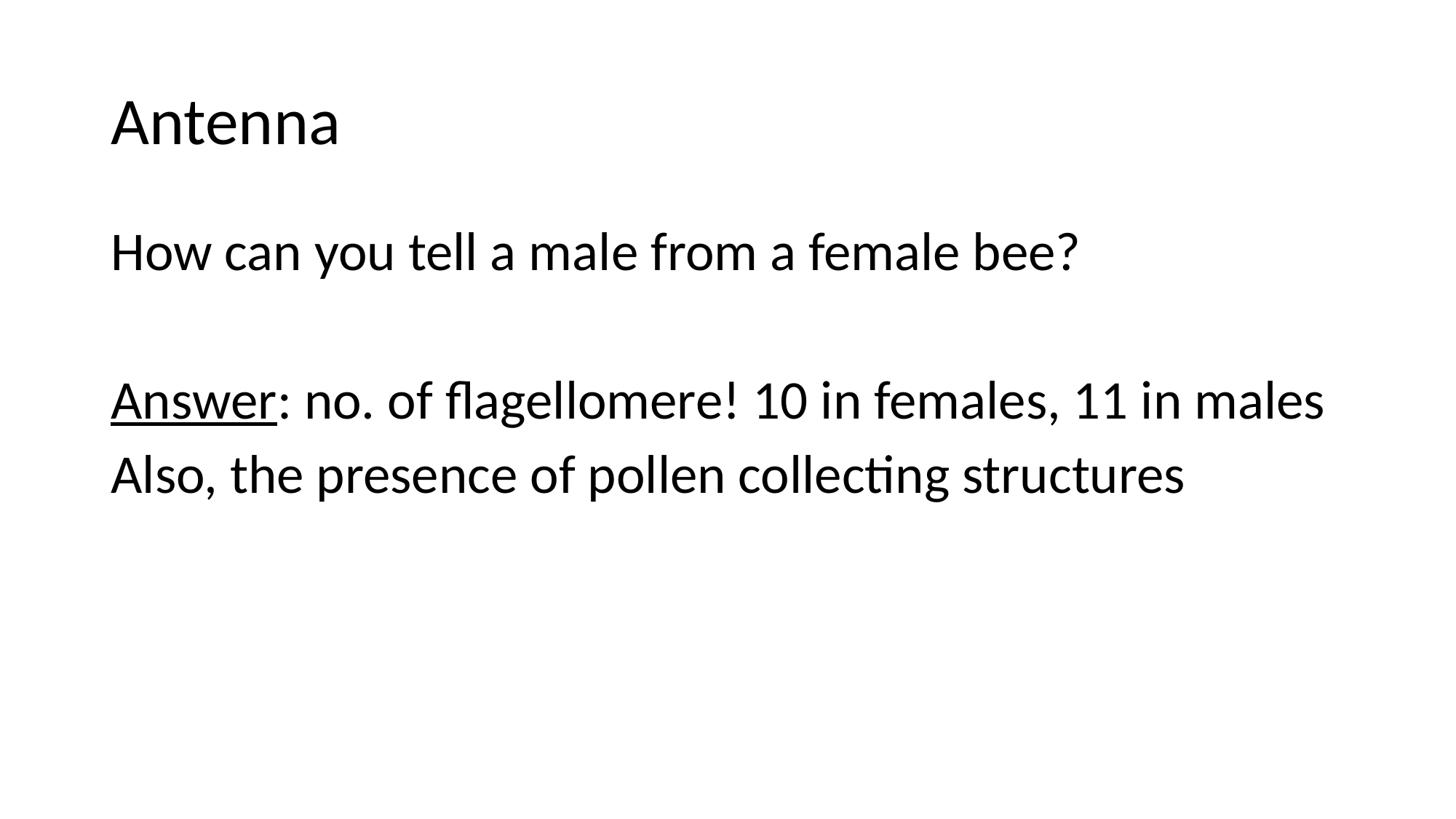

# Antenna
How can you tell a male from a female bee?

Answer: no. of flagellomere! 10 in females, 11 in males
Also, the presence of pollen collecting structures